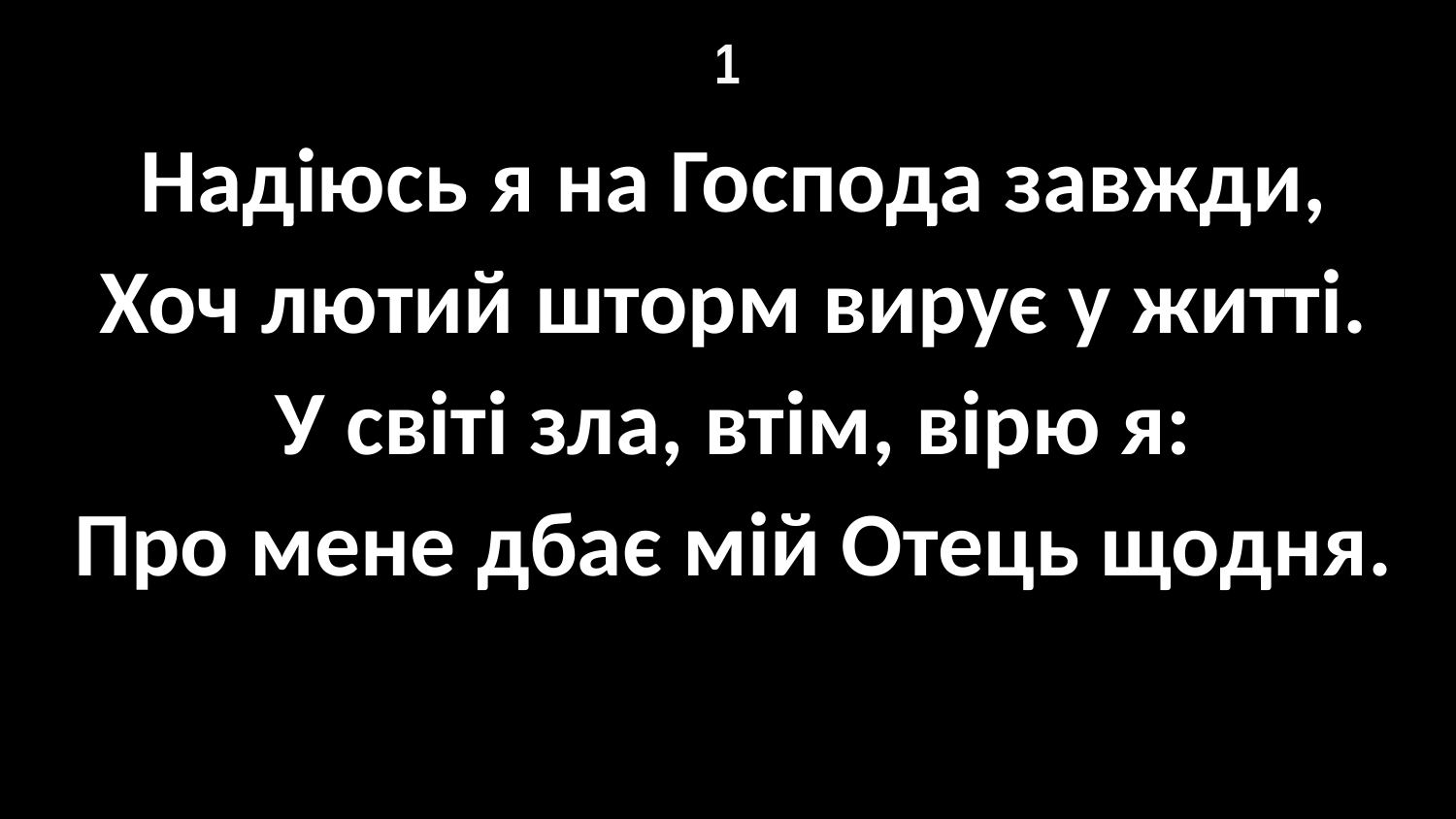

# 1
Надіюсь я на Господа завжди,
Хоч лютий шторм вирує у житті.
У світі зла, втім, вірю я:
Про мене дбає мій Отець щодня.